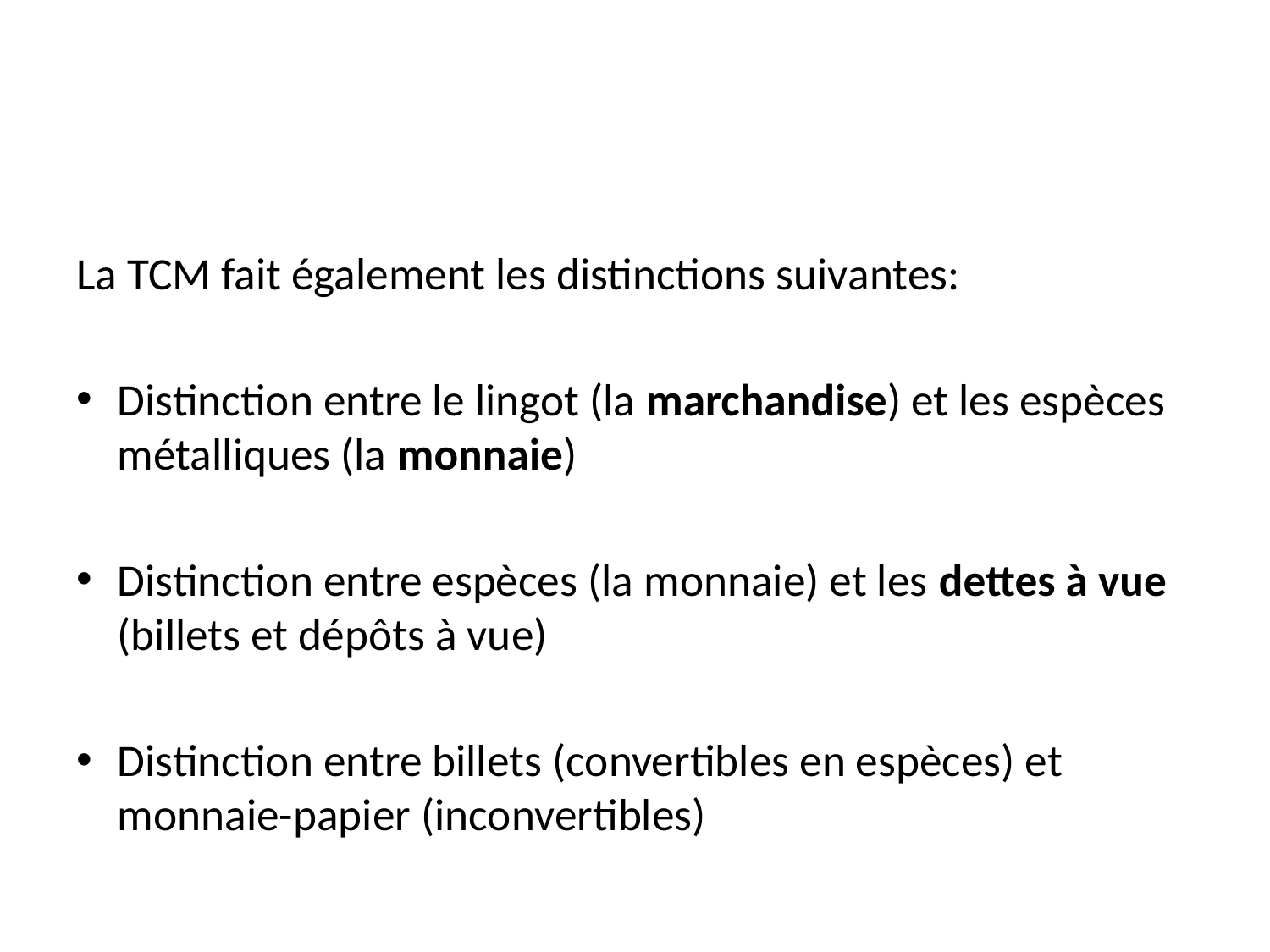

#

La TCM fait également les distinctions suivantes:

Distinction entre le lingot (la marchandise) et les espèces métalliques (la monnaie)

Distinction entre espèces (la monnaie) et les dettes à vue (billets et dépôts à vue)

Distinction entre billets (convertibles en espèces) et monnaie-papier (inconvertibles)